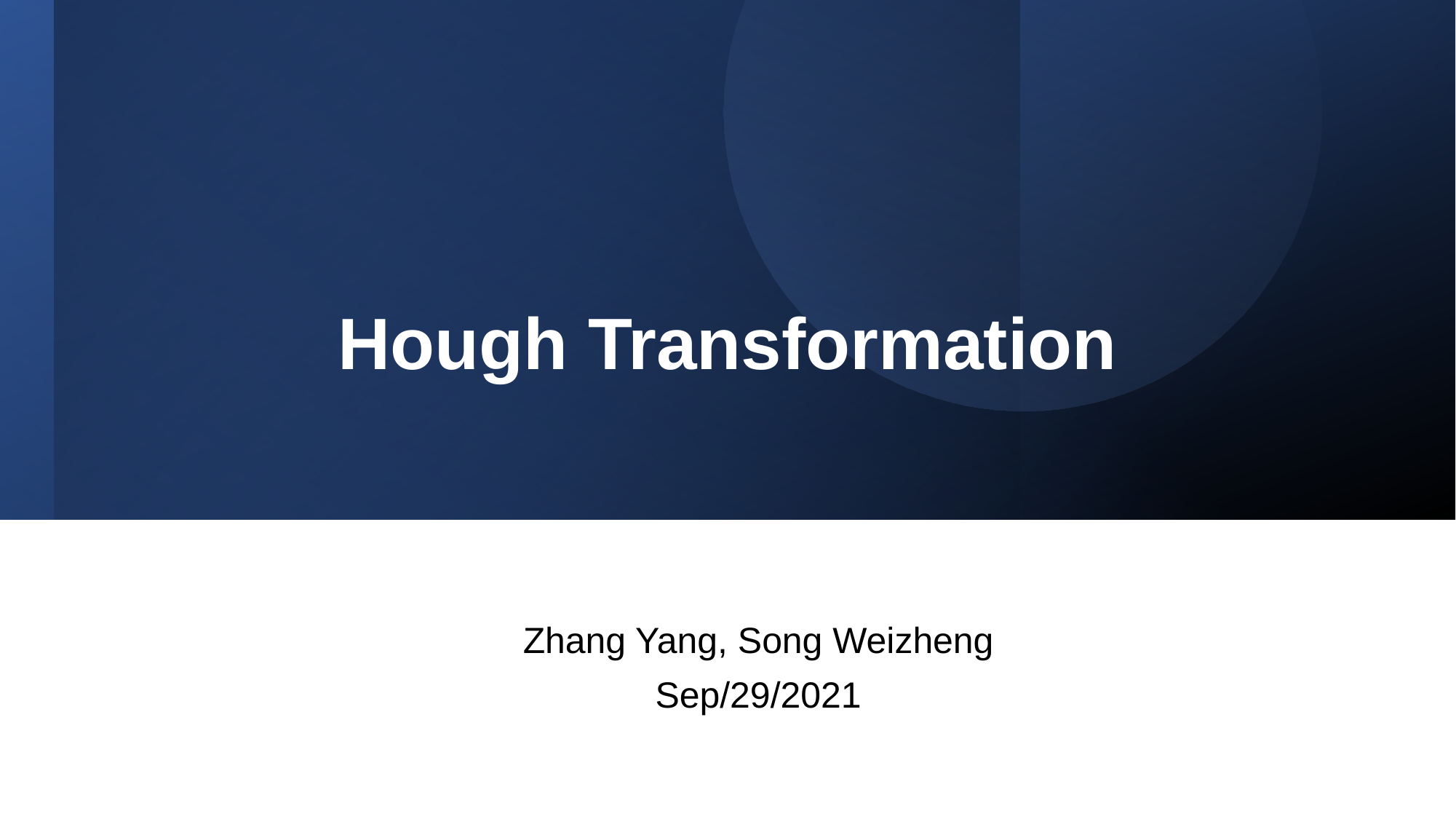

# Hough Transformation
Zhang Yang, Song Weizheng
Sep/29/2021